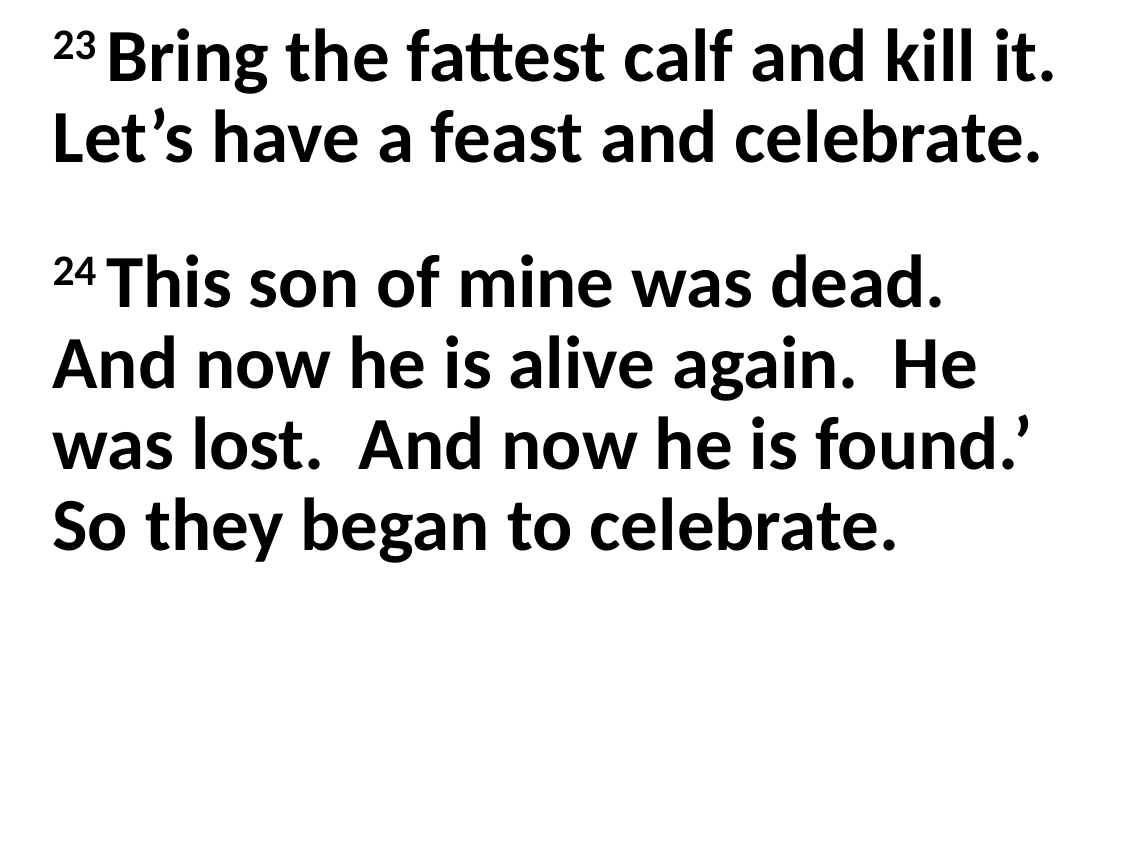

23 Bring the fattest calf and kill it.  Let’s have a feast and celebrate.

24 This son of mine was dead.  And now he is alive again.  He was lost.  And now he is found.’ So they began to celebrate.